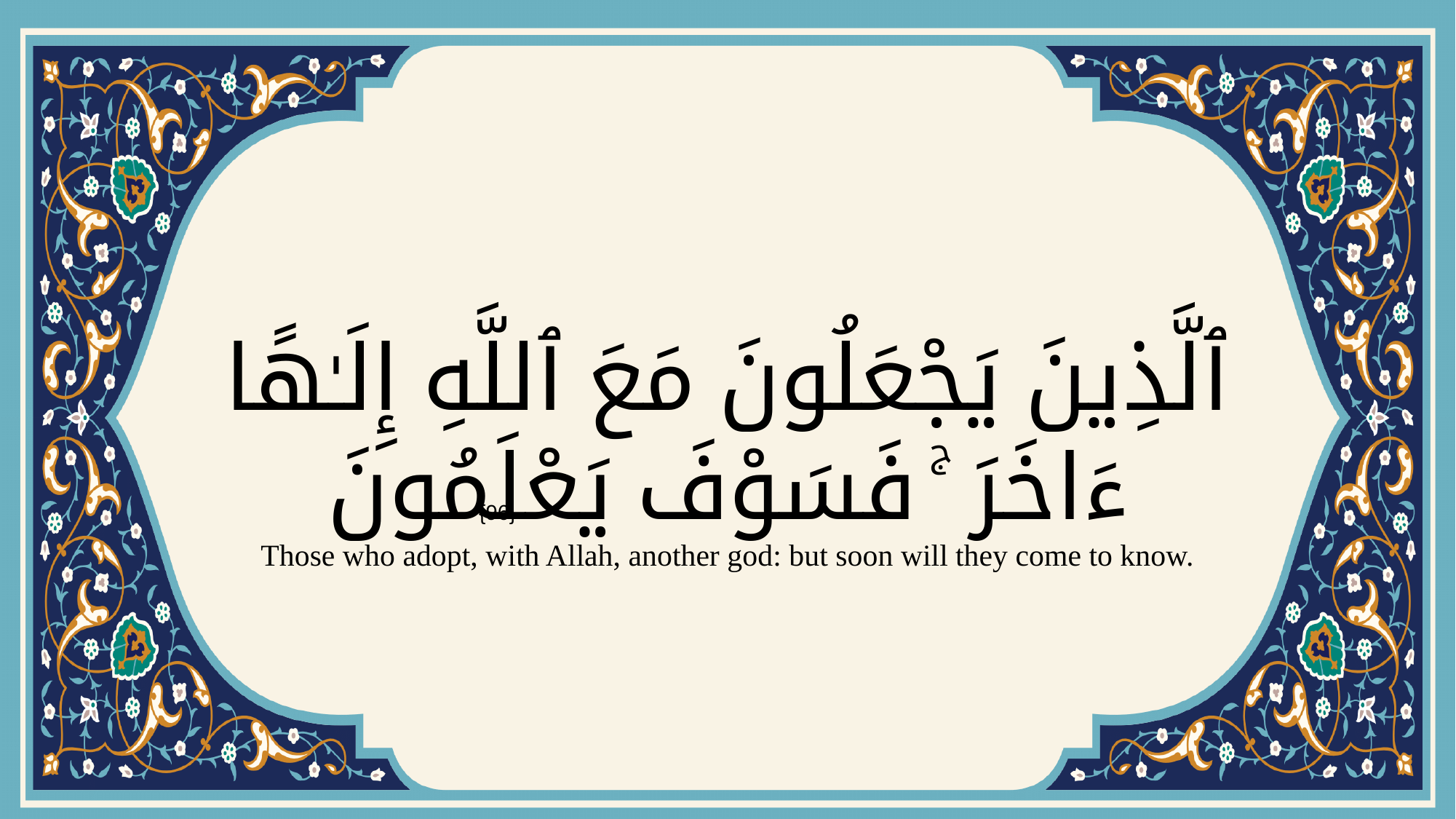

# ٱلَّذِينَ يَجْعَلُونَ مَعَ ٱللَّهِ إِلَـٰهًا ءَاخَرَ ۚ فَسَوْفَ يَعْلَمُونَ
{96}
Those who adopt, with Allah, another god: but soon will they come to know.